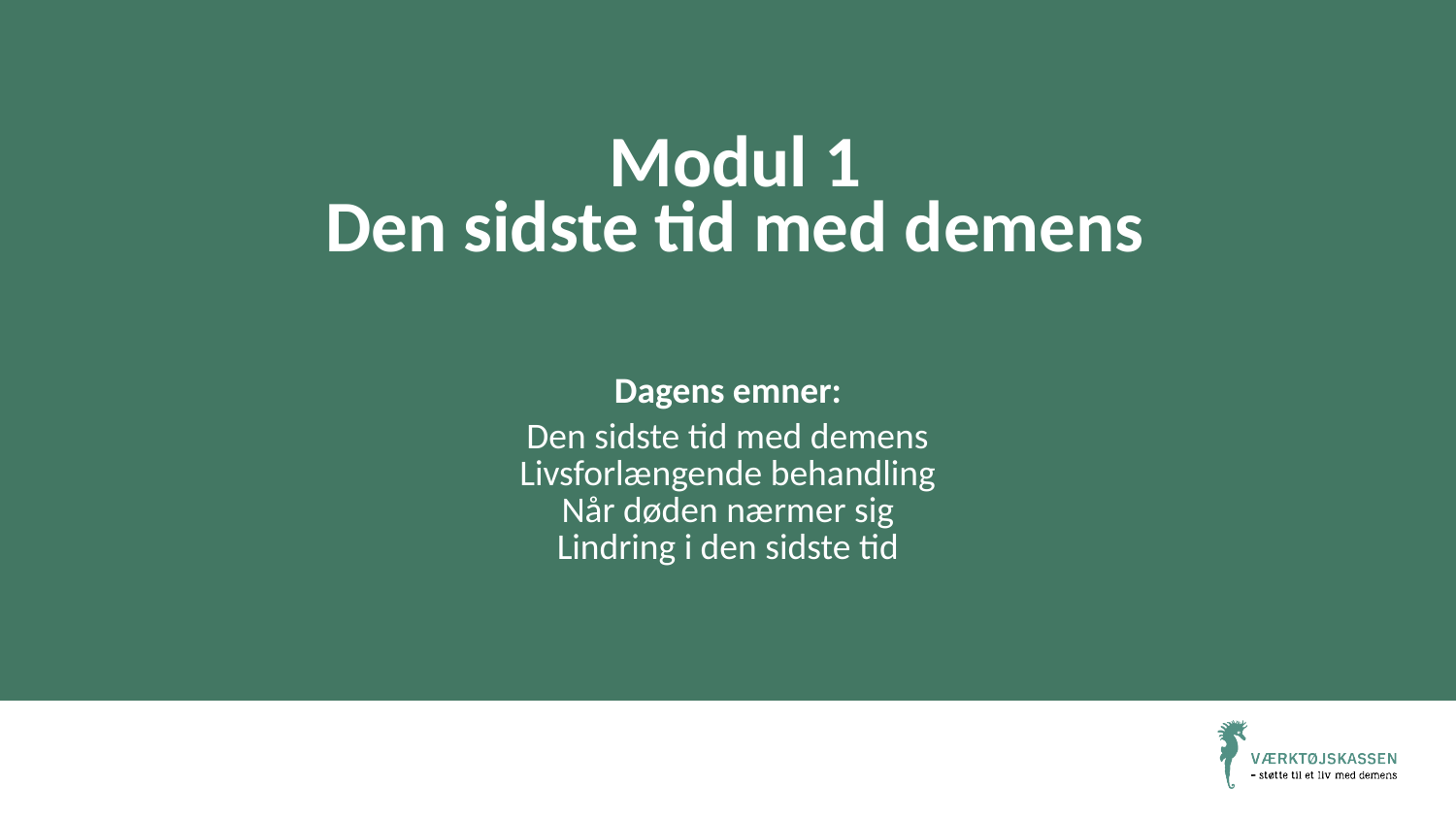

# Modul 1 Den sidste tid med demens
Dagens emner:
Den sidste tid med demens
Livsforlængende behandling
Når døden nærmer sig
Lindring i den sidste tid